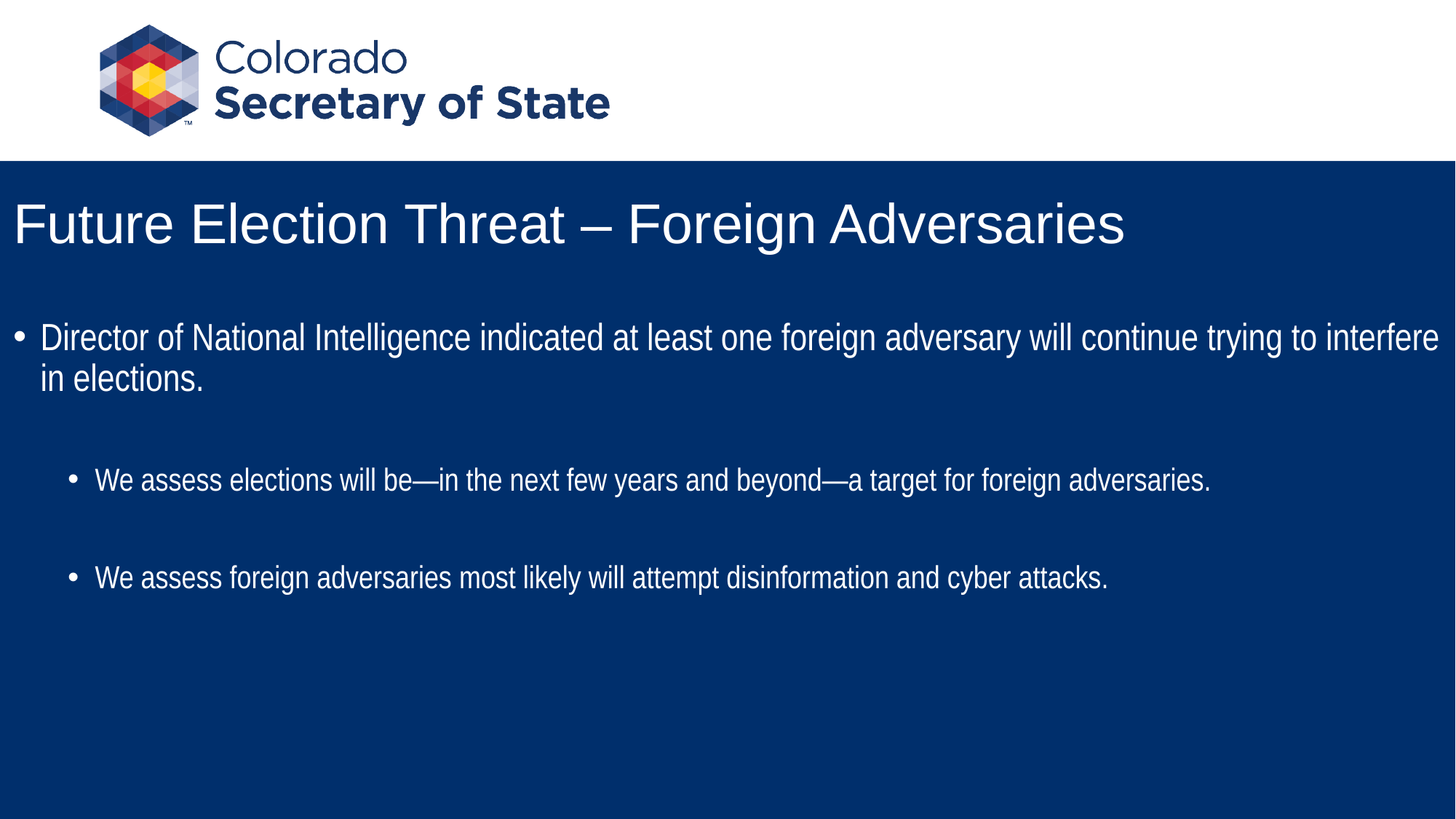

# Future Election Threat – Foreign Adversaries
Director of National Intelligence indicated at least one foreign adversary will continue trying to interfere in elections.

We assess elections will be—in the next few years and beyond—a target for foreign adversaries.

We assess foreign adversaries most likely will attempt disinformation and cyber attacks.